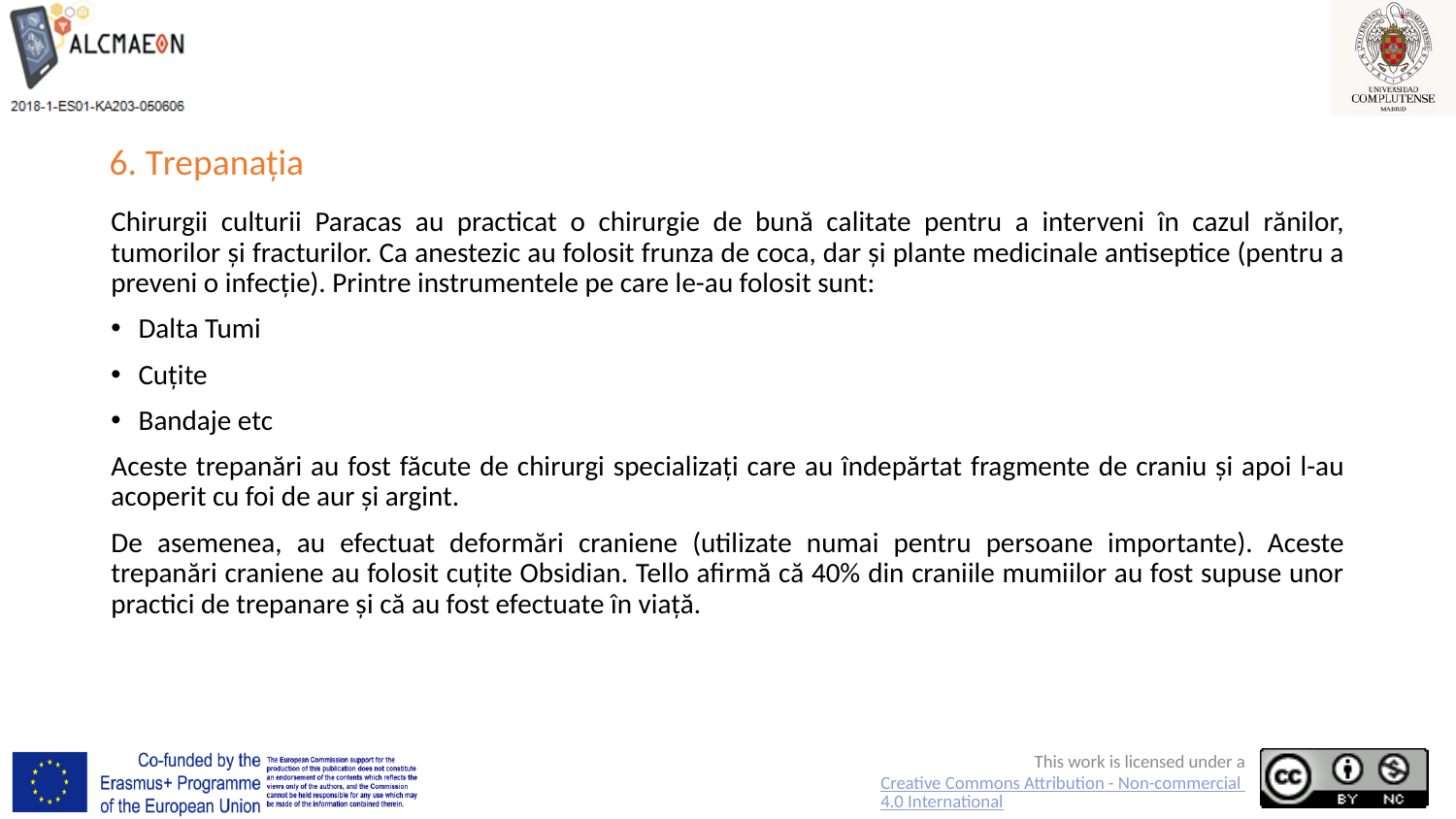

# 6. Trepanația
Chirurgii culturii Paracas au practicat o chirurgie de bună calitate pentru a interveni în cazul rănilor, tumorilor și fracturilor. Ca anestezic au folosit frunza de coca, dar și plante medicinale antiseptice (pentru a preveni o infecție). Printre instrumentele pe care le-au folosit sunt:
Dalta Tumi
Cuțite
Bandaje etc
Aceste trepanări au fost făcute de chirurgi specializați care au îndepărtat fragmente de craniu și apoi l-au acoperit cu foi de aur și argint.
De asemenea, au efectuat deformări craniene (utilizate numai pentru persoane importante). Aceste trepanări craniene au folosit cuțite Obsidian. Tello afirmă că 40% din craniile mumiilor au fost supuse unor practici de trepanare și că au fost efectuate în viață.